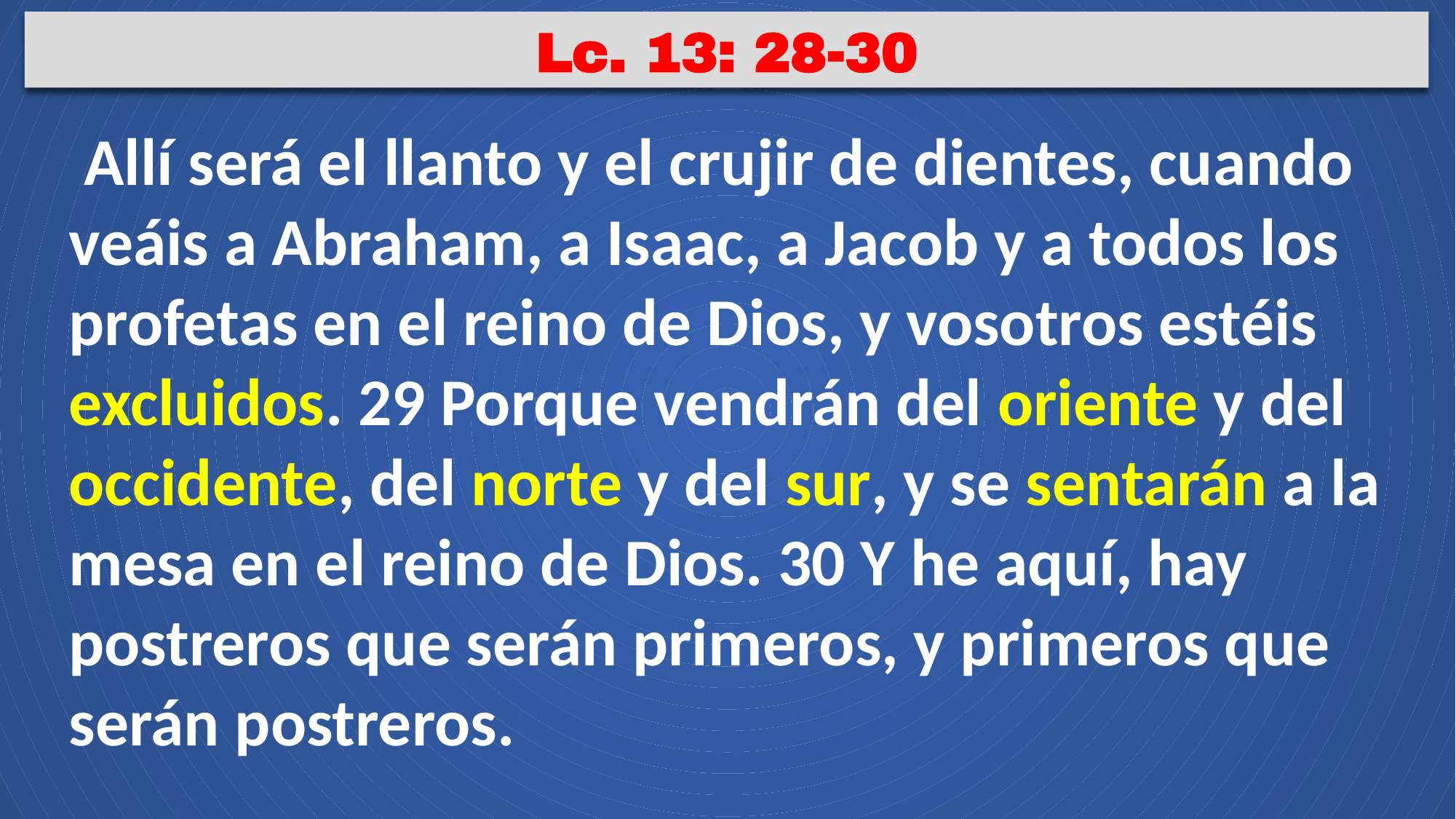

Lc. 13: 28-30
 Allí será el llanto y el crujir de dientes, cuando veáis a Abraham, a Isaac, a Jacob y a todos los profetas en el reino de Dios, y vosotros estéis excluidos. 29 Porque vendrán del oriente y del occidente, del norte y del sur, y se sentarán a la mesa en el reino de Dios. 30 Y he aquí, hay postreros que serán primeros, y primeros que serán postreros.